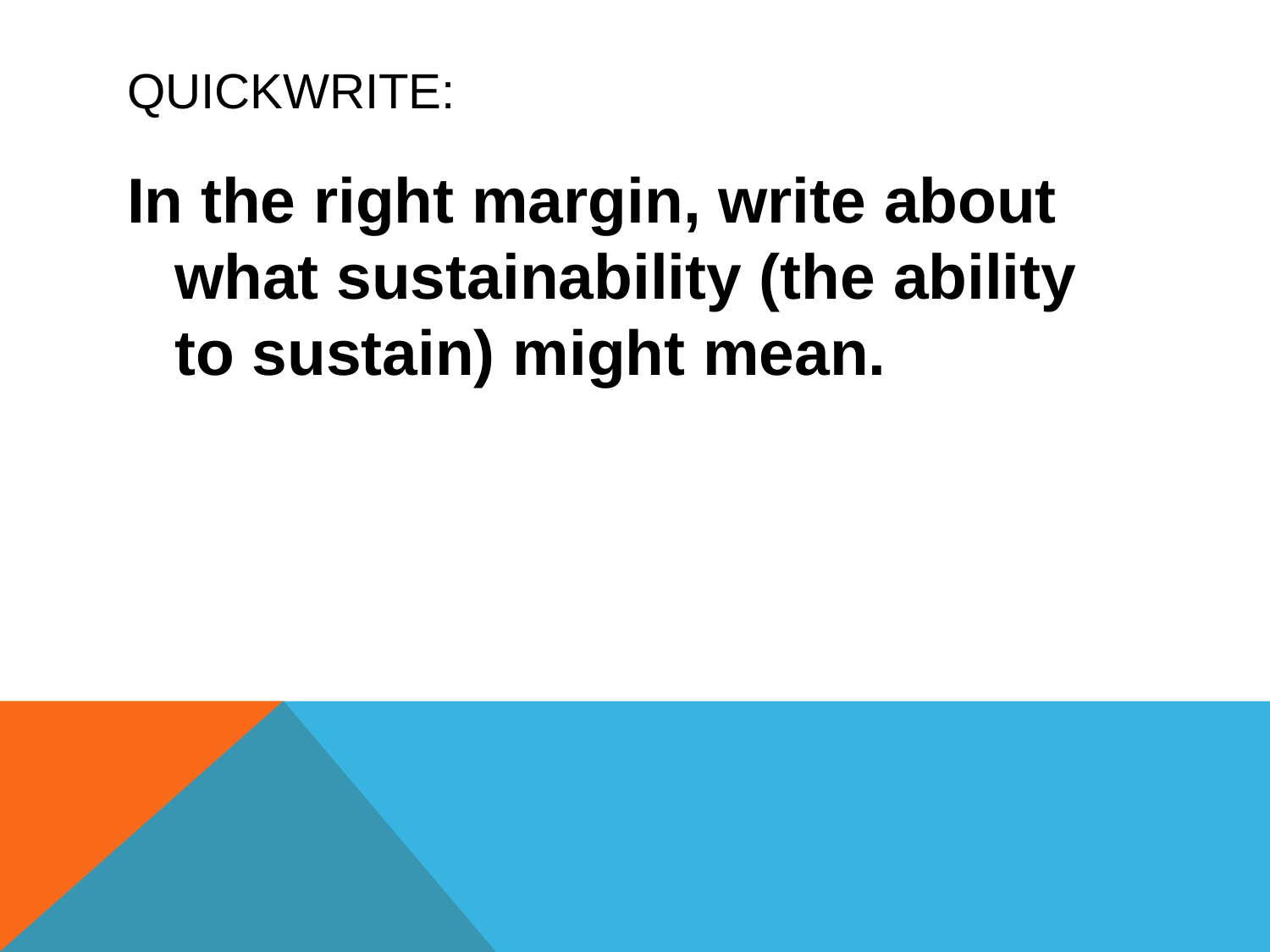

# Quickwrite:
In the right margin, write about what sustainability (the ability to sustain) might mean.